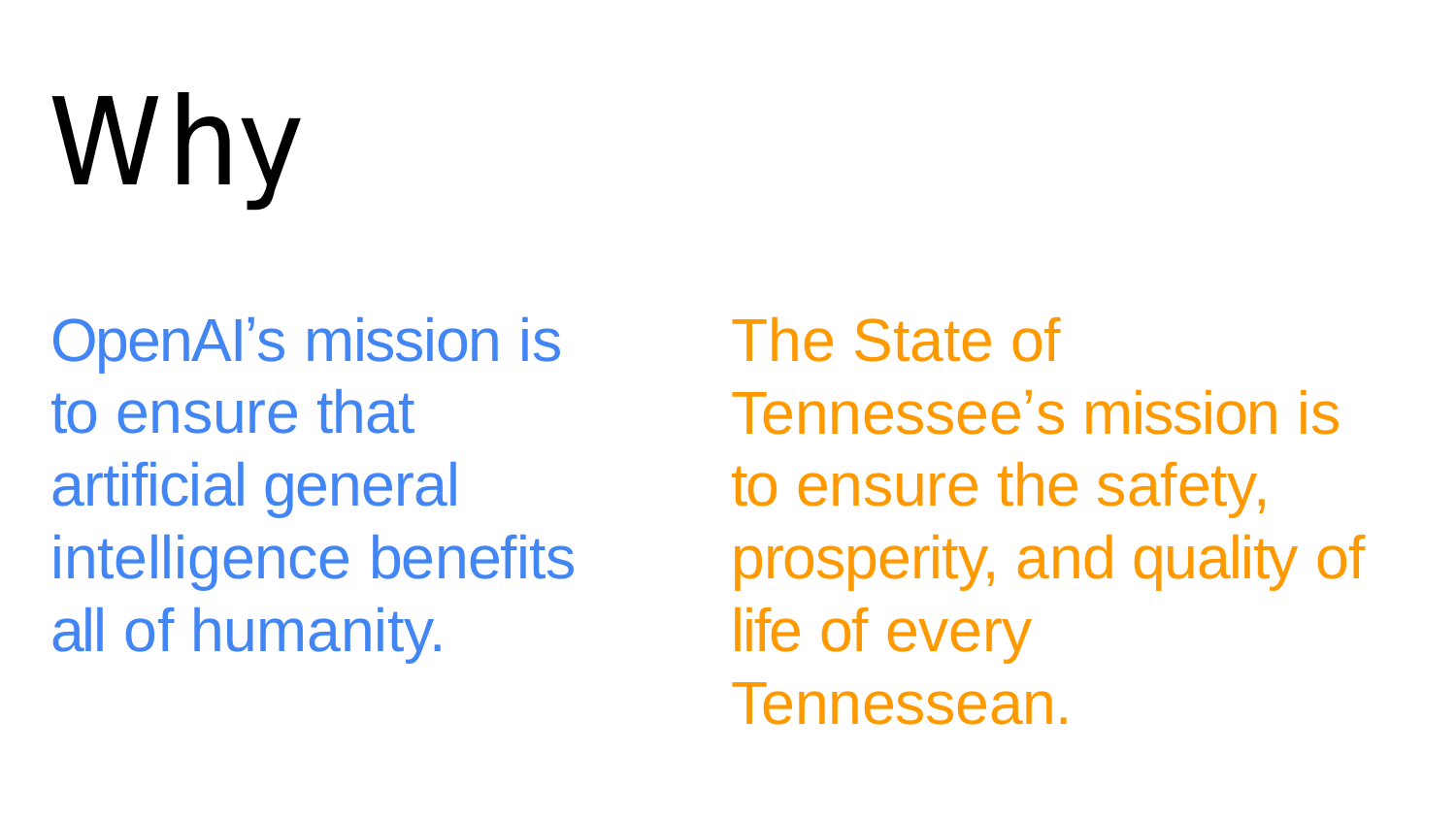

# Why
The State of Tennesseeʼs mission is to ensure the safety, prosperity, and quality of life of every Tennessean.
OpenAIʼs mission is
to ensure that artificial general intelligence benefits all of humanity.